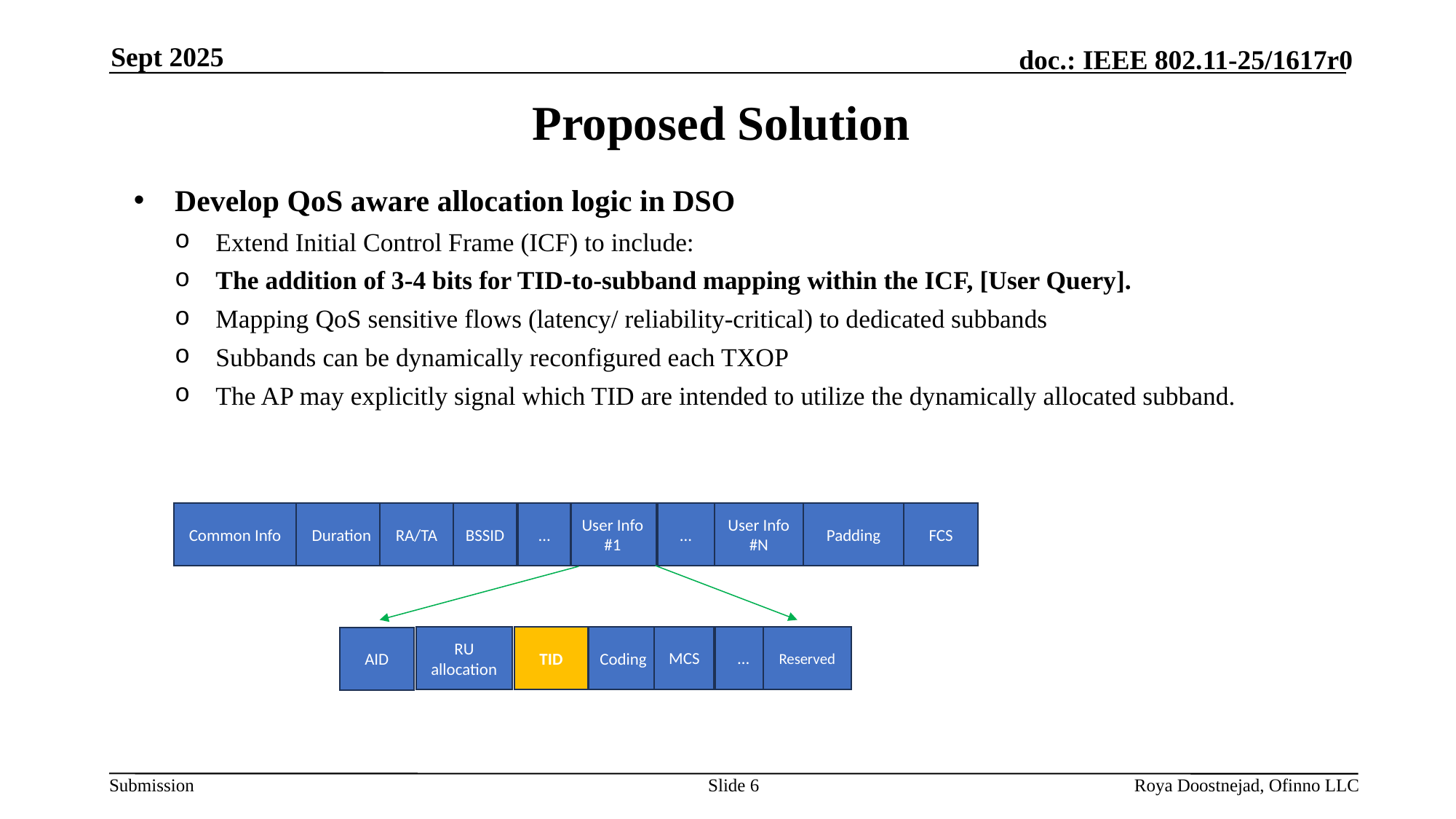

Sept 2025
# Proposed Solution
Develop QoS aware allocation logic in DSO
Extend Initial Control Frame (ICF) to include:
The addition of 3-4 bits for TID-to-subband mapping within the ICF, [User Query].
Mapping QoS sensitive flows (latency/ reliability‐critical) to dedicated subbands
Subbands can be dynamically reconfigured each TXOP
The AP may explicitly signal which TID are intended to utilize the dynamically allocated subband.
Common Info
Duration
BSSID
…
User Info
#1
…
User Info
#N
Padding
FCS
RA/TA
MCS
TID
RU allocation
Coding
AID
Reserved
…
Slide 6
Roya Doostnejad, Ofinno LLC